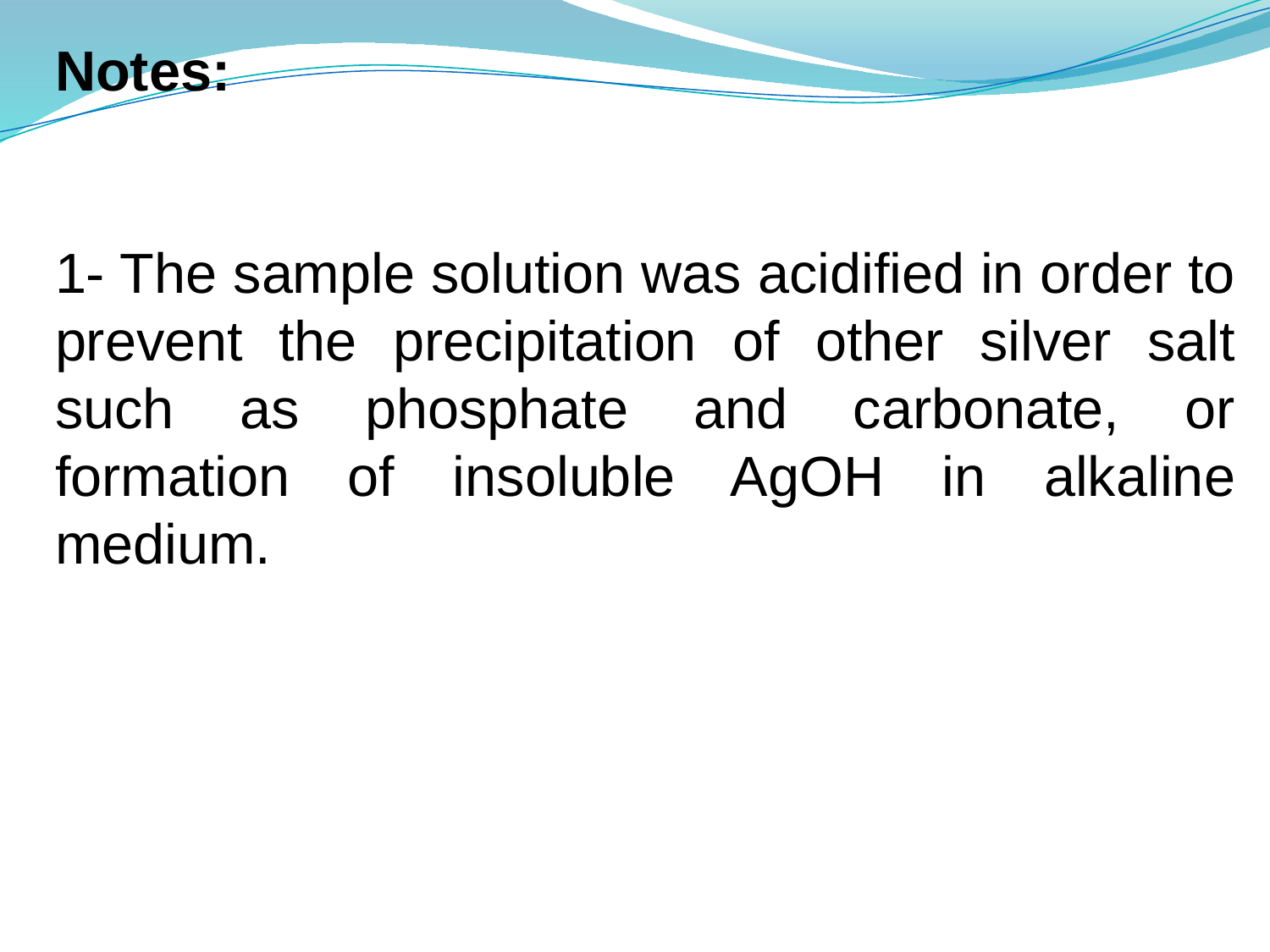

Notes:

1- The sample solution was acidified in order to prevent the precipitation of other silver salt such as phosphate and carbonate, or formation of insoluble AgOH in alkaline medium.